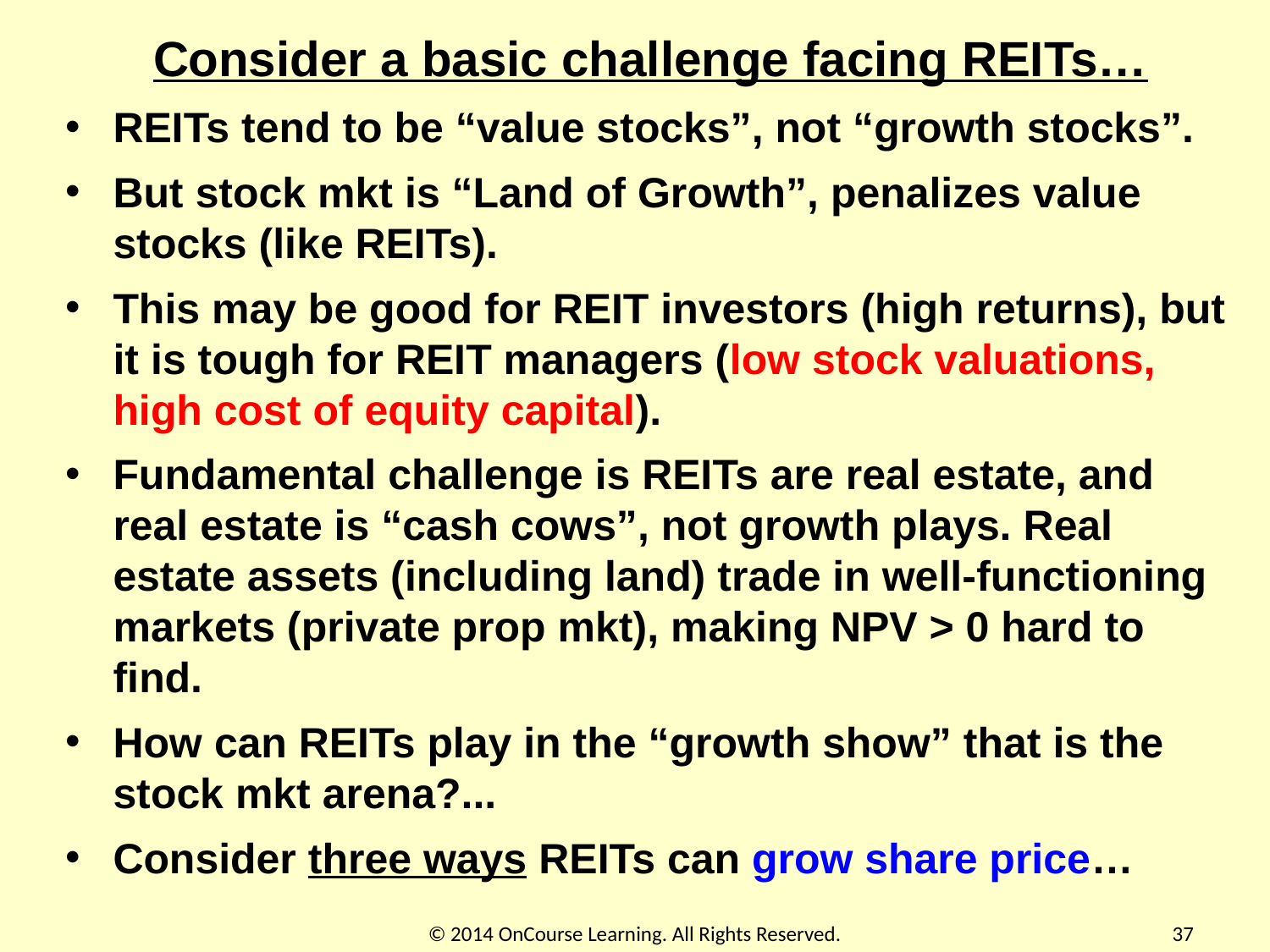

Consider a basic challenge facing REITs…
REITs tend to be “value stocks”, not “growth stocks”.
But stock mkt is “Land of Growth”, penalizes value stocks (like REITs).
This may be good for REIT investors (high returns), but it is tough for REIT managers (low stock valuations, high cost of equity capital).
Fundamental challenge is REITs are real estate, and real estate is “cash cows”, not growth plays. Real estate assets (including land) trade in well-functioning markets (private prop mkt), making NPV > 0 hard to find.
How can REITs play in the “growth show” that is the stock mkt arena?...
Consider three ways REITs can grow share price…
© 2014 OnCourse Learning. All Rights Reserved.
37